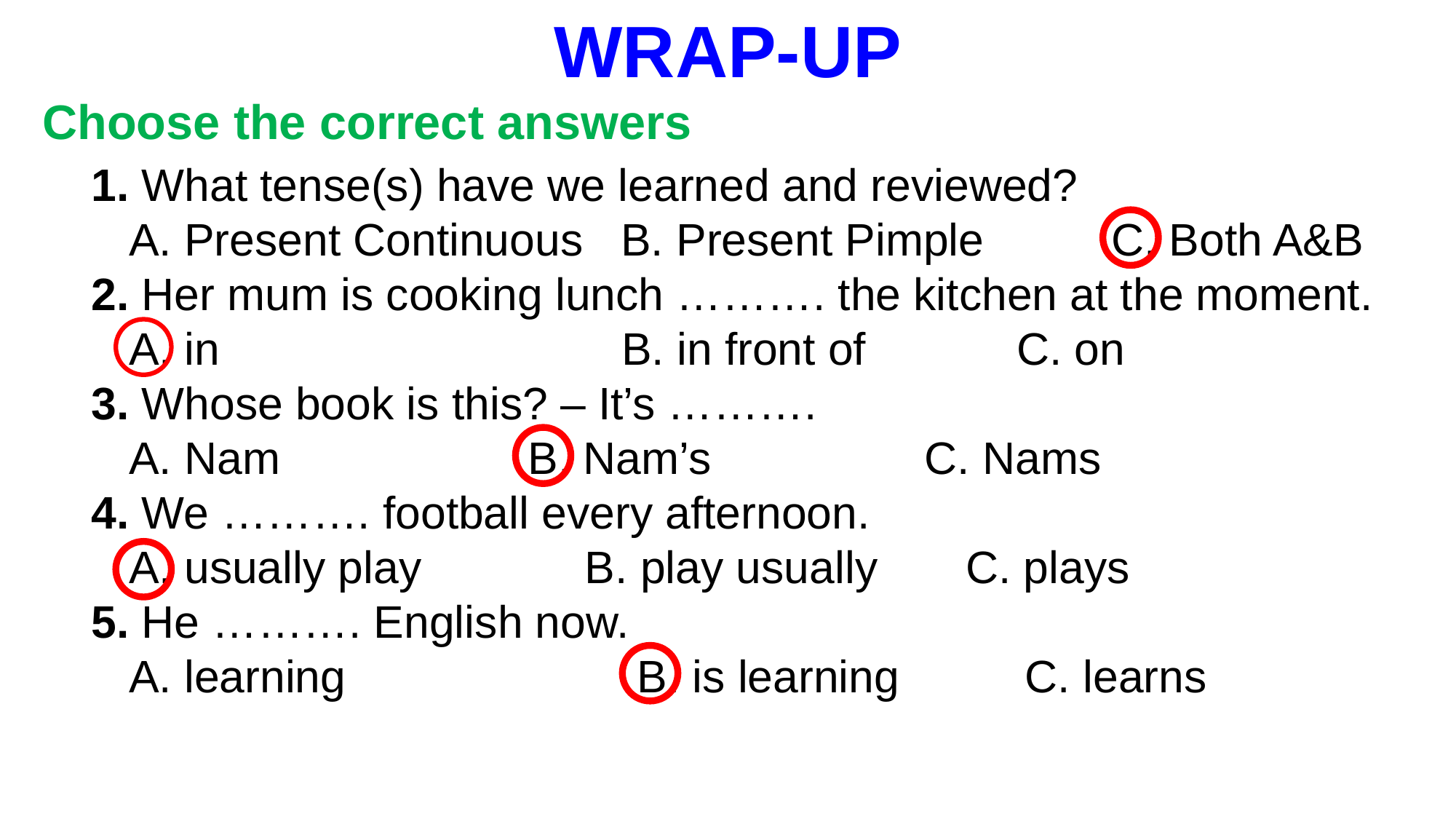

# WRAP-UP
Choose the correct answers
1. What tense(s) have we learned and reviewed?
   A. Present Continuous   B. Present Pimple	   C. Both A&B
2. Her mum is cooking lunch ………. the kitchen at the moment.
   A. in                                B. in front of            C. on
3. Whose book is this? – It’s ……….
   A. Nam			B. Nam’s                 C. Nams
4. We ………. football every afternoon.
   A. usually play             B. play usually       C. plays
5. He ………. English now.
   A. learning			B. is learning          C. learns